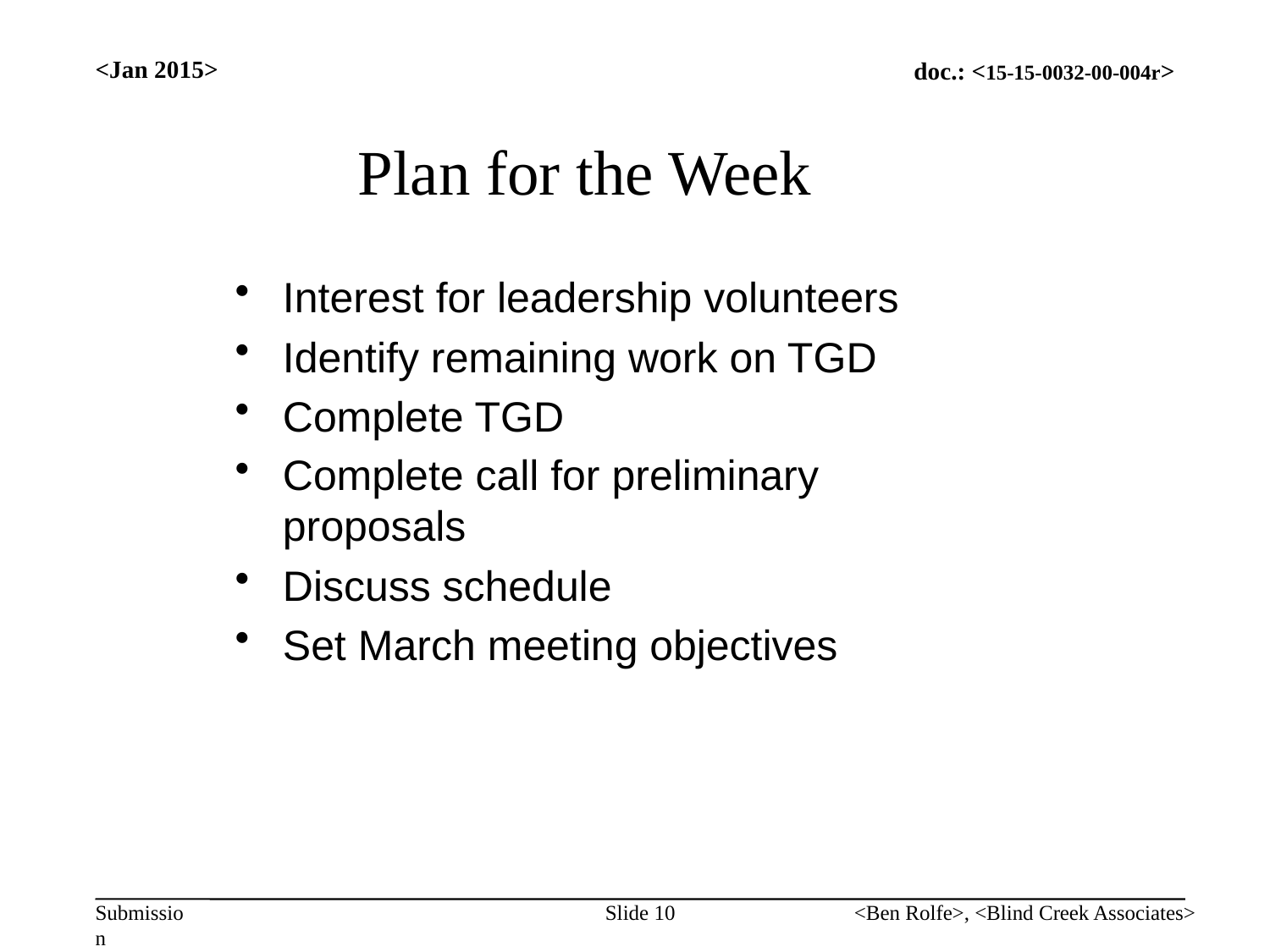

<Jan 2015>
# Plan for the Week
Interest for leadership volunteers
Identify remaining work on TGD
Complete TGD
Complete call for preliminary proposals
Discuss schedule
Set March meeting objectives

Slide 10
<Ben Rolfe>, <Blind Creek Associates>